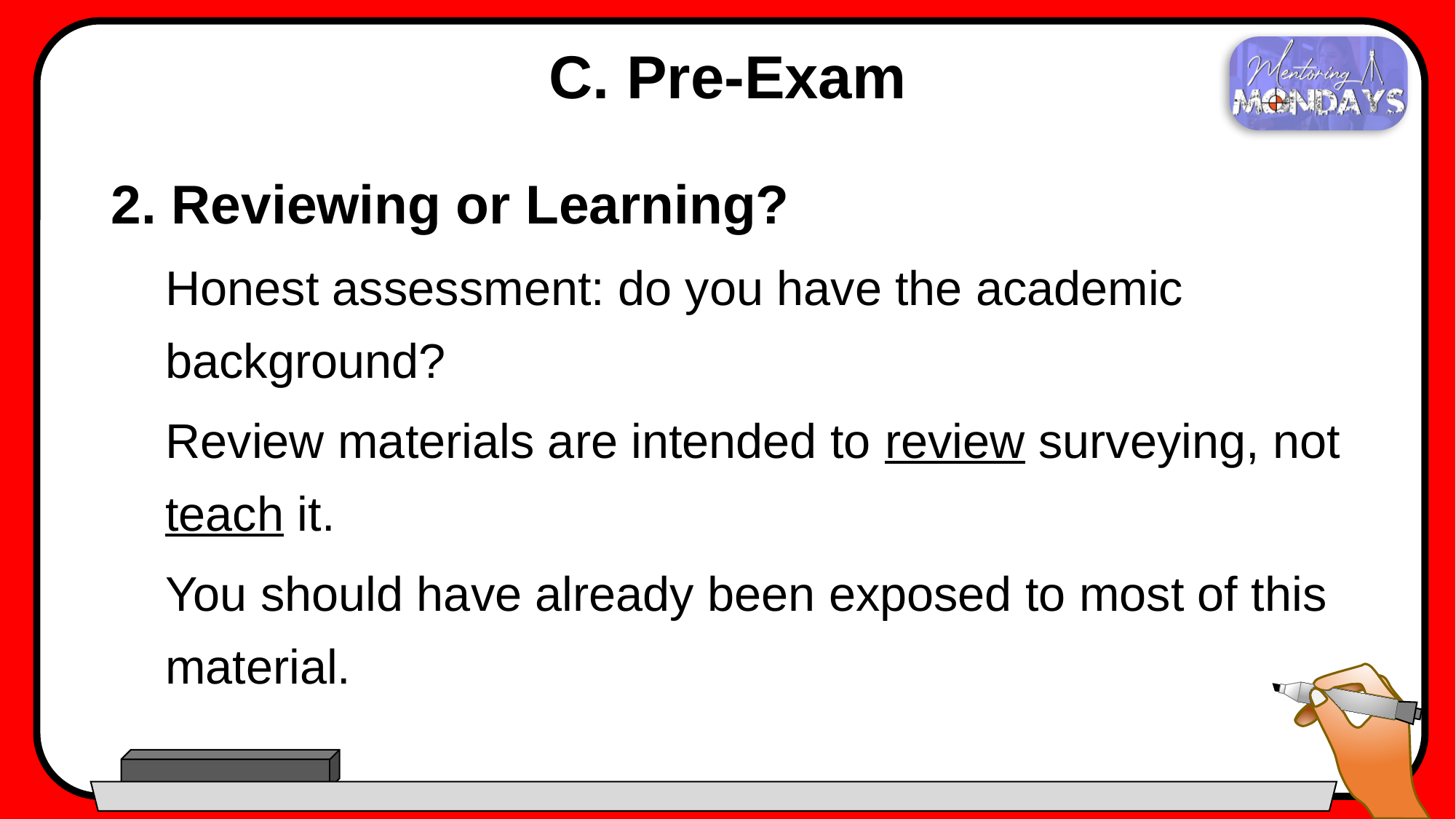

# C. Pre-Exam
2. Reviewing or Learning?
Honest assessment: do you have the academic background?
Review materials are intended to review surveying, not teach it.
You should have already been exposed to most of this material.